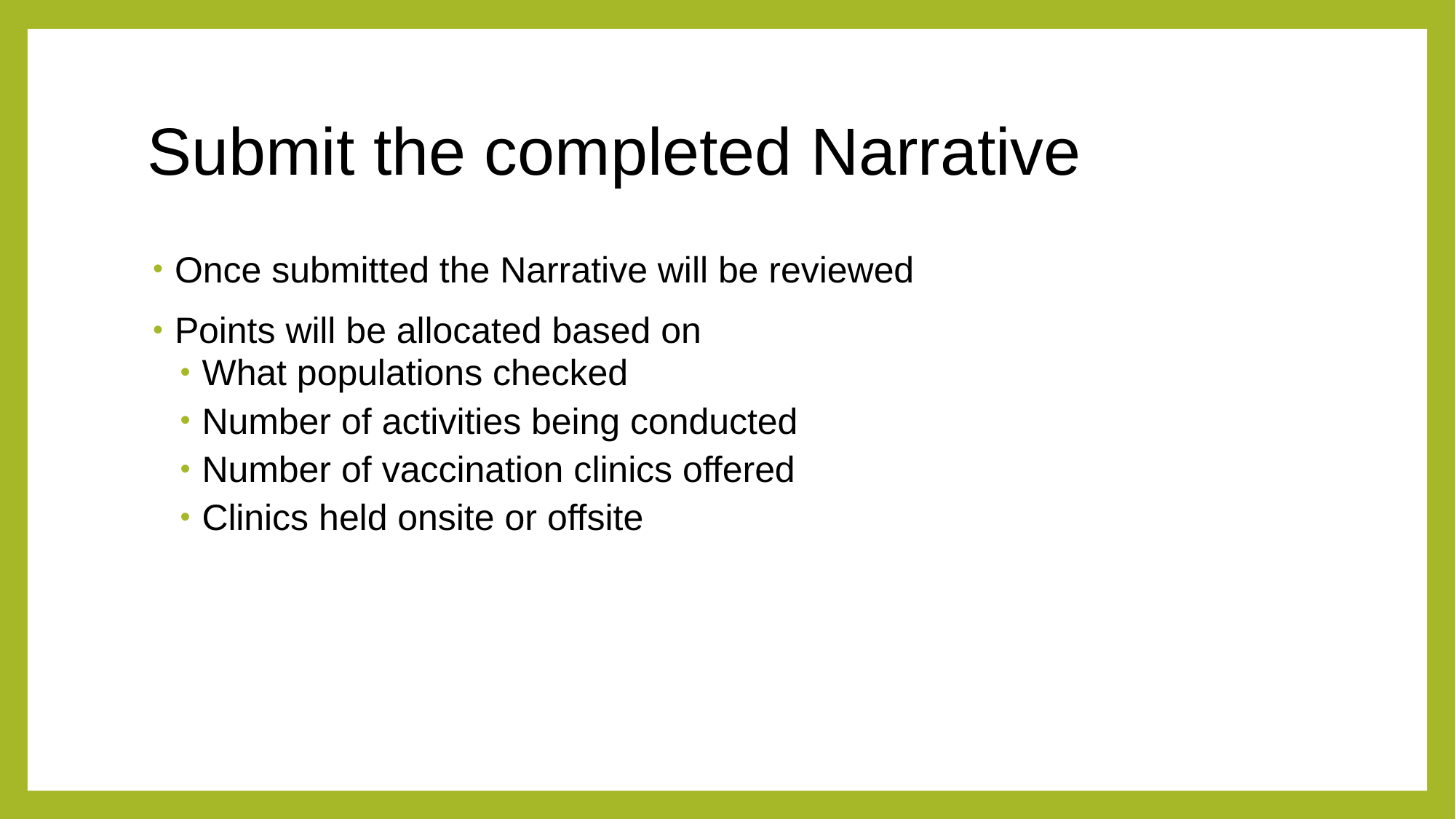

# Submit the completed Narrative
Once submitted the Narrative will be reviewed
Points will be allocated based on
What populations checked
Number of activities being conducted
Number of vaccination clinics offered
Clinics held onsite or offsite